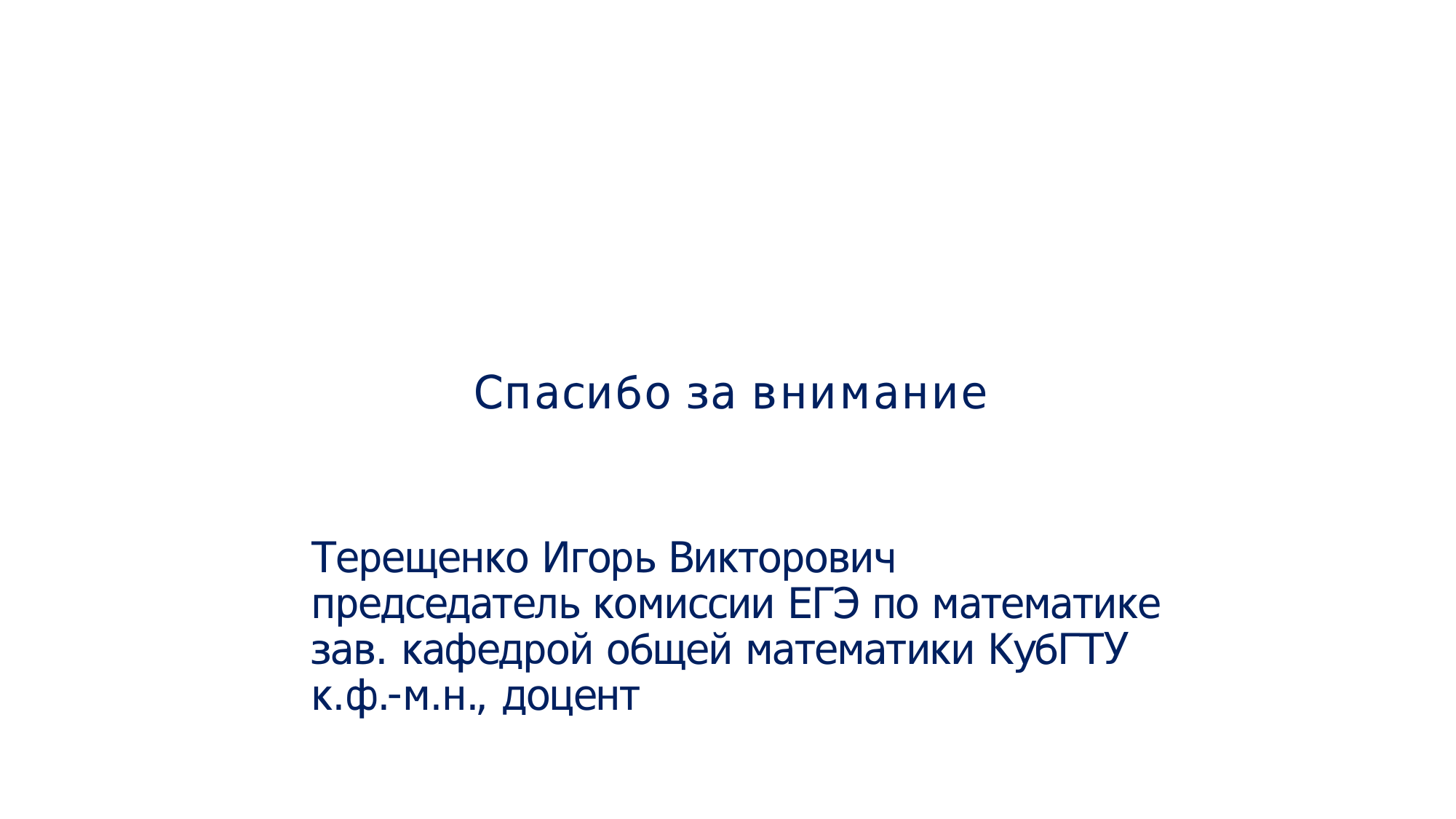

# Спасибо за внимание
Терещенко Игорь Викторович
председатель комиссии ЕГЭ по математике
зав. кафедрой общей математики КубГТУ
к.ф.-м.н., доцент